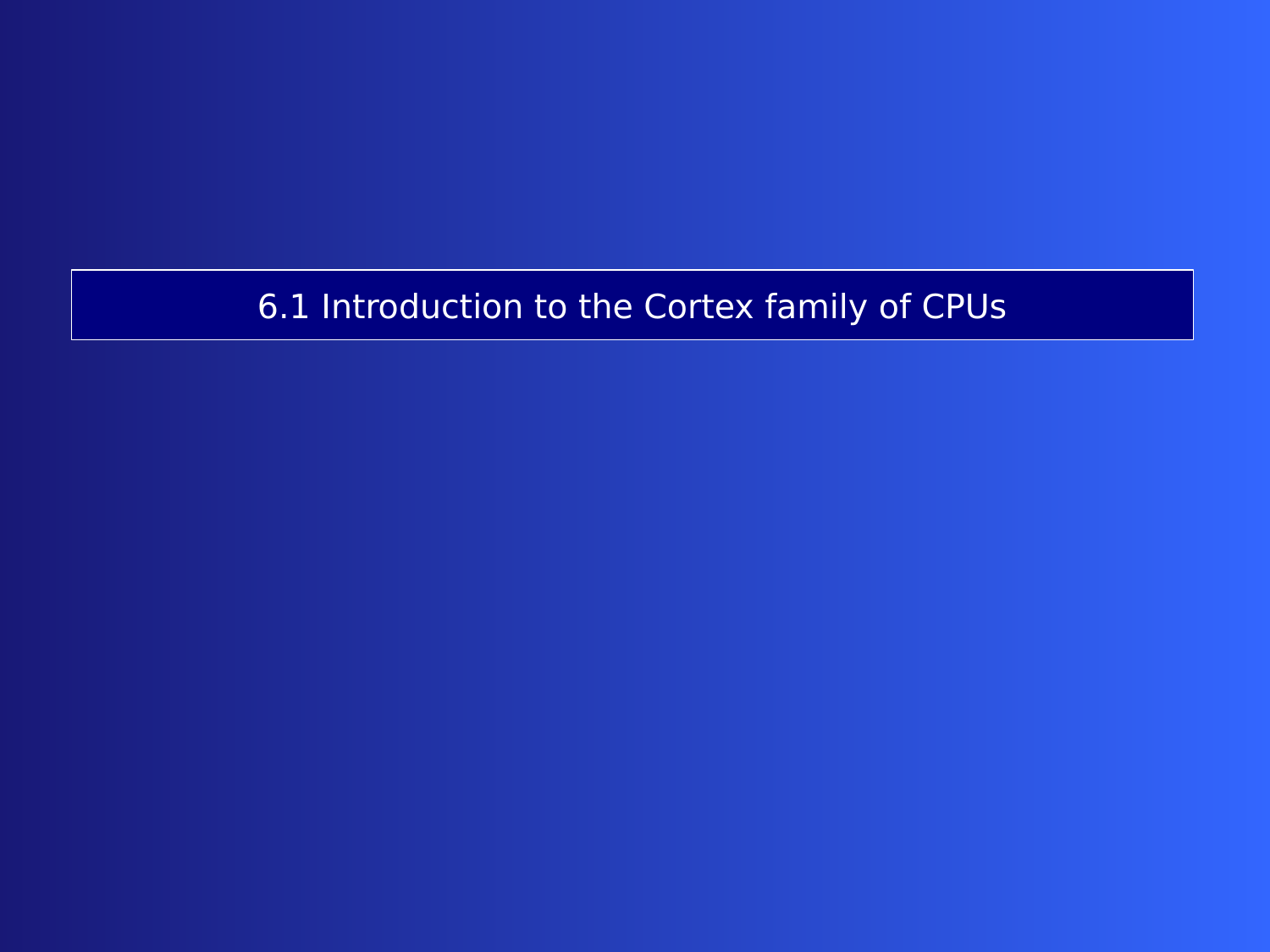

6.1 Introduction to the Cortex family of CPUs